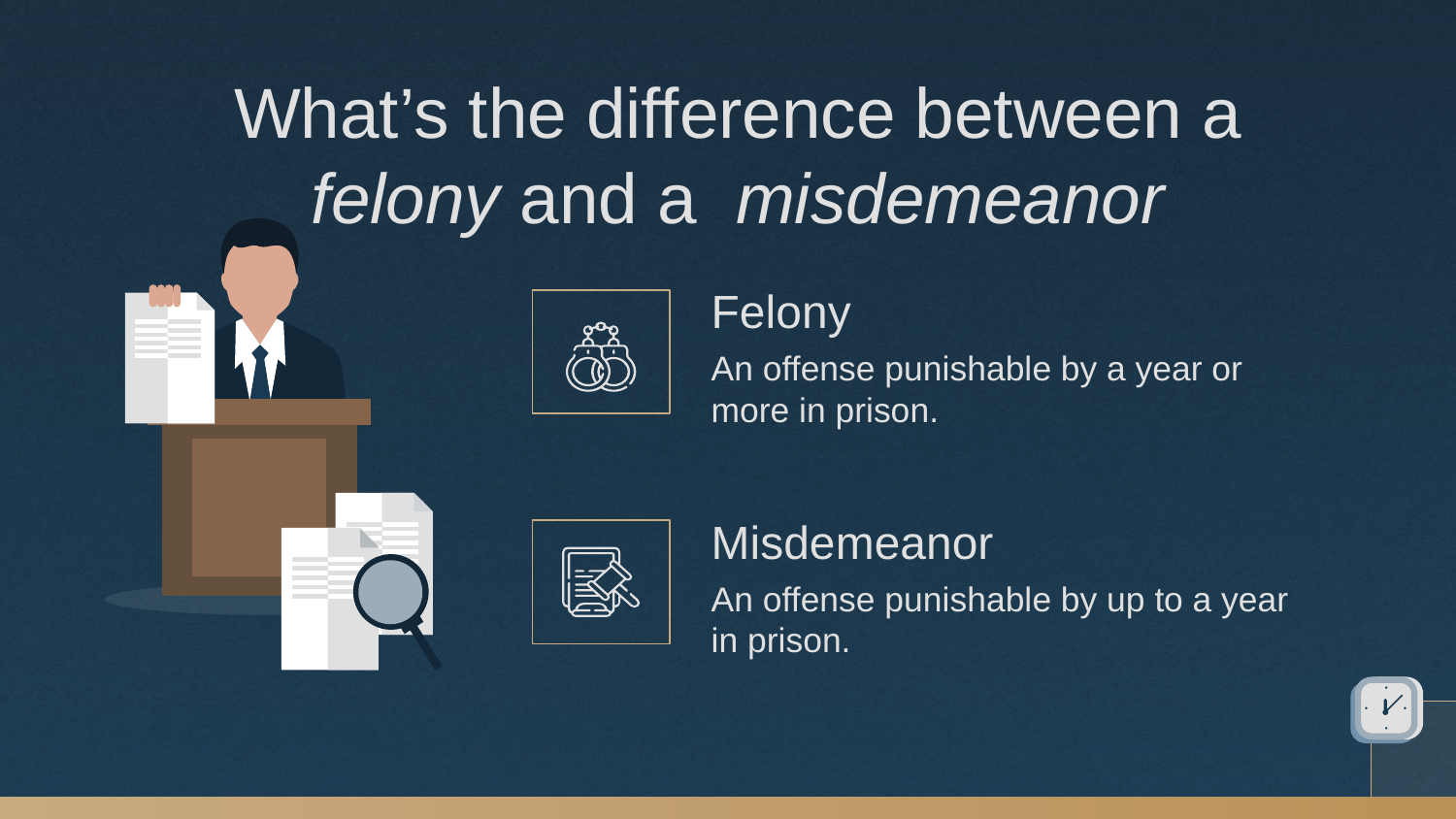

What’s the difference between a felony and a  misdemeanor

Felony

An offense punishable by a year or more in prison.

Misdemeanor

An offense punishable by up to a year in prison.